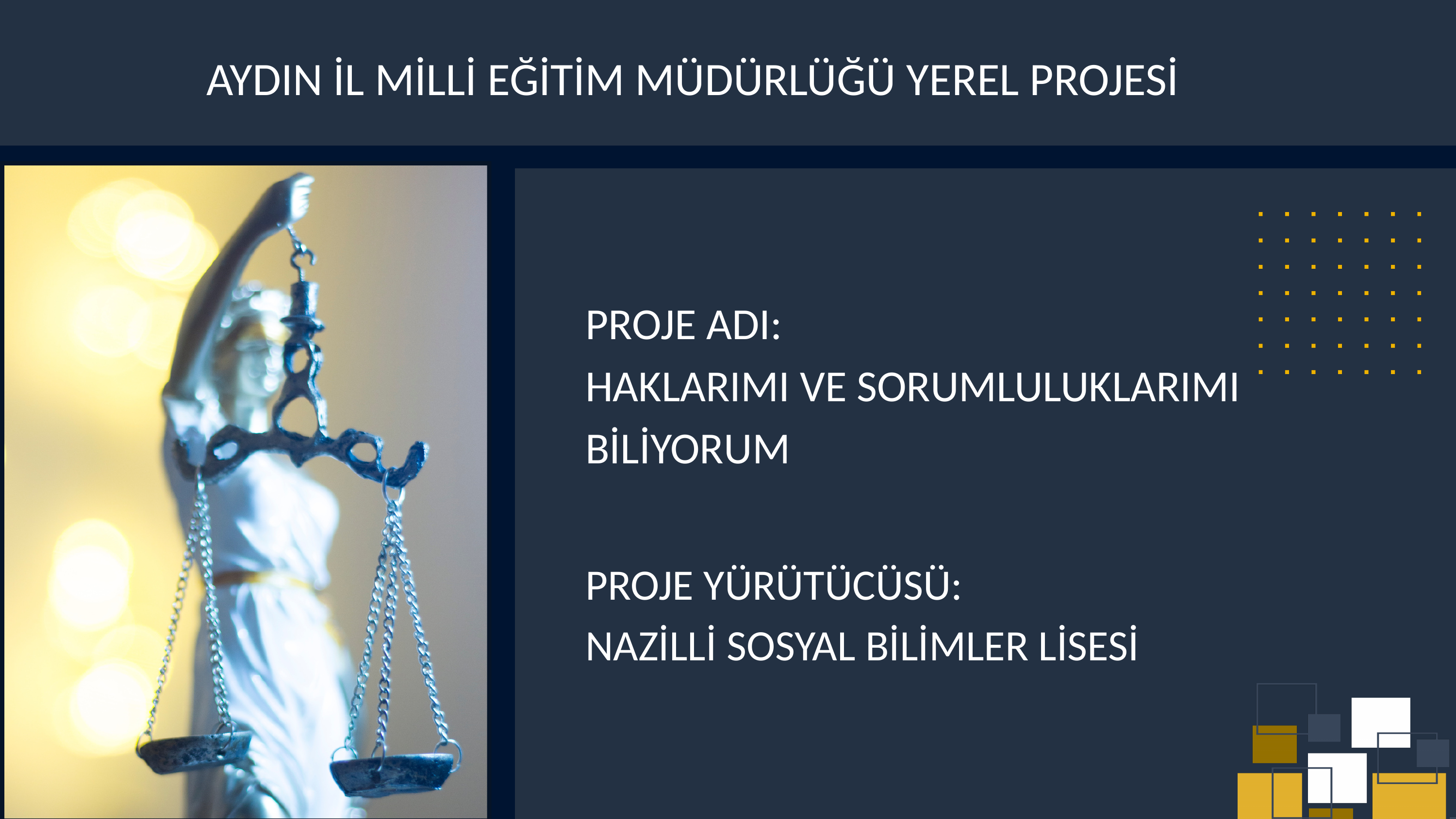

AYDIN İL MİLLİ EĞİTİM MÜDÜRLÜĞÜ YEREL PROJESİ

PROJE ADI:
HAKLARIMI VE SORUMLULUKLARIMI BİLİYORUM
PROJE YÜRÜTÜCÜSÜ:
NAZİLLİ SOSYAL BİLİMLER LİSESİ